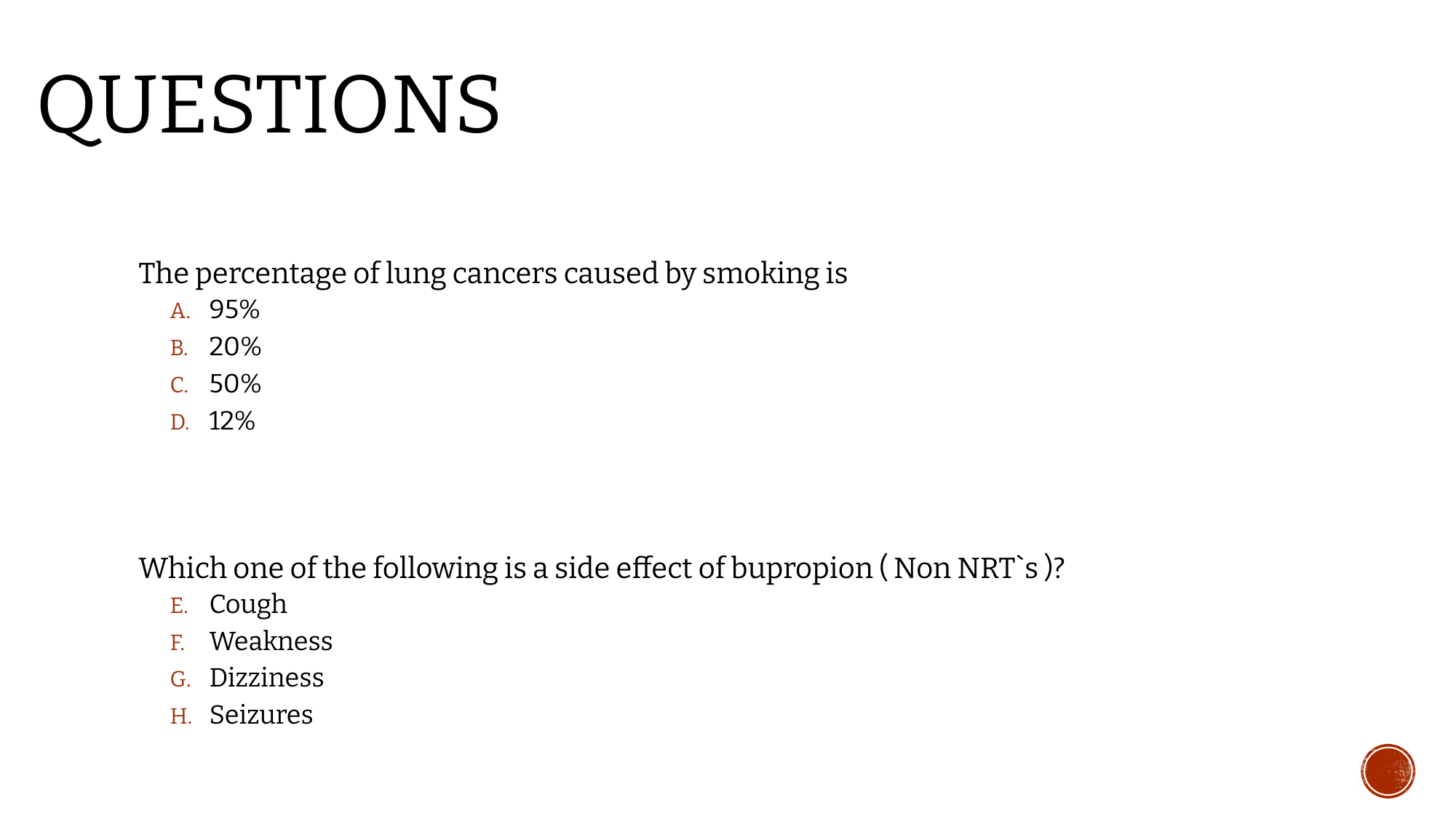

# questions
The percentage of lung cancers caused by smoking is
95%
20%
50%
12%

Which one of the following is a side effect of bupropion ( Non NRT`s )?
Cough
Weakness
Dizziness
Seizures